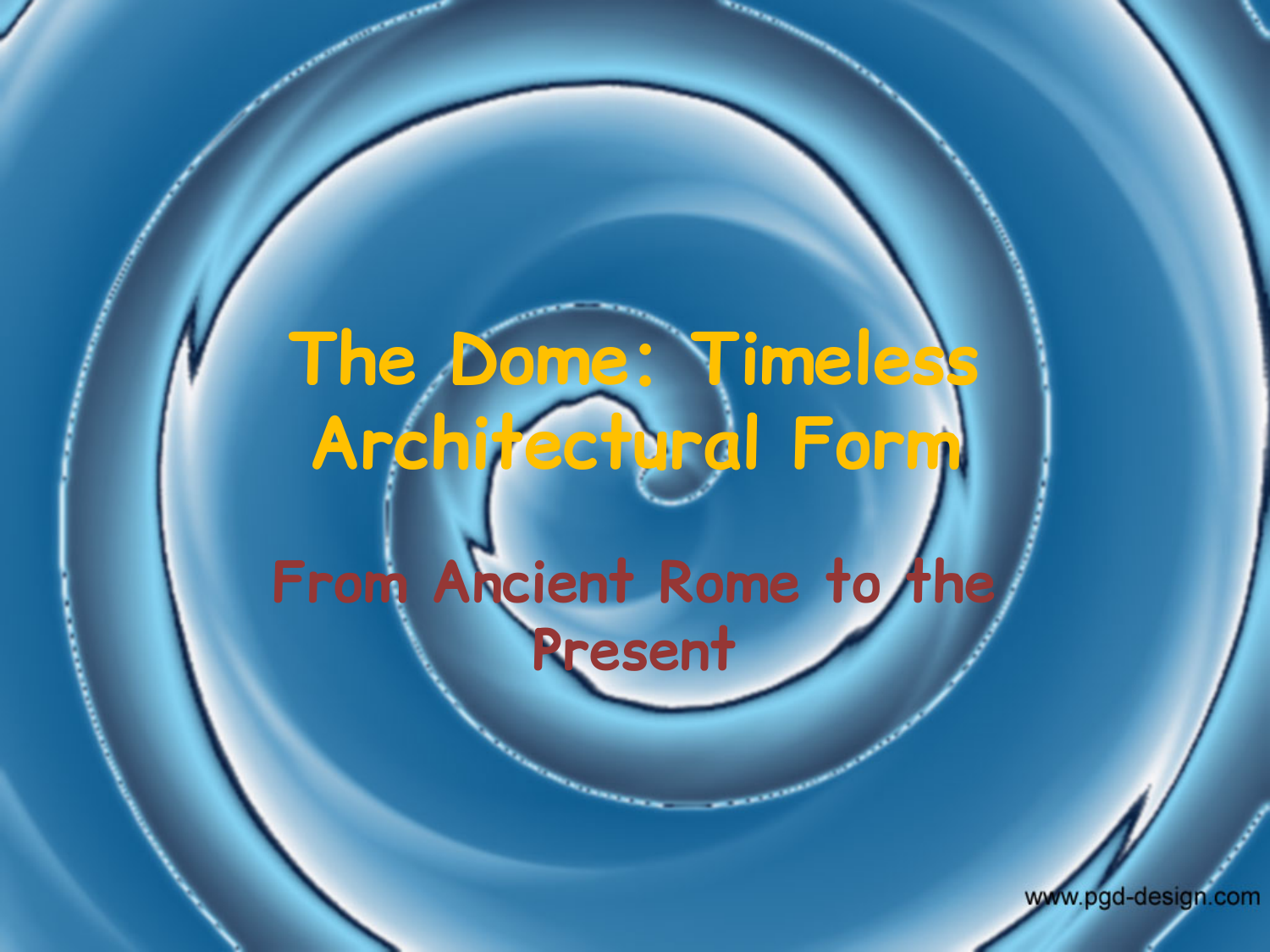

# The Dome: Timeless Architectural Form
From Ancient Rome to the Present